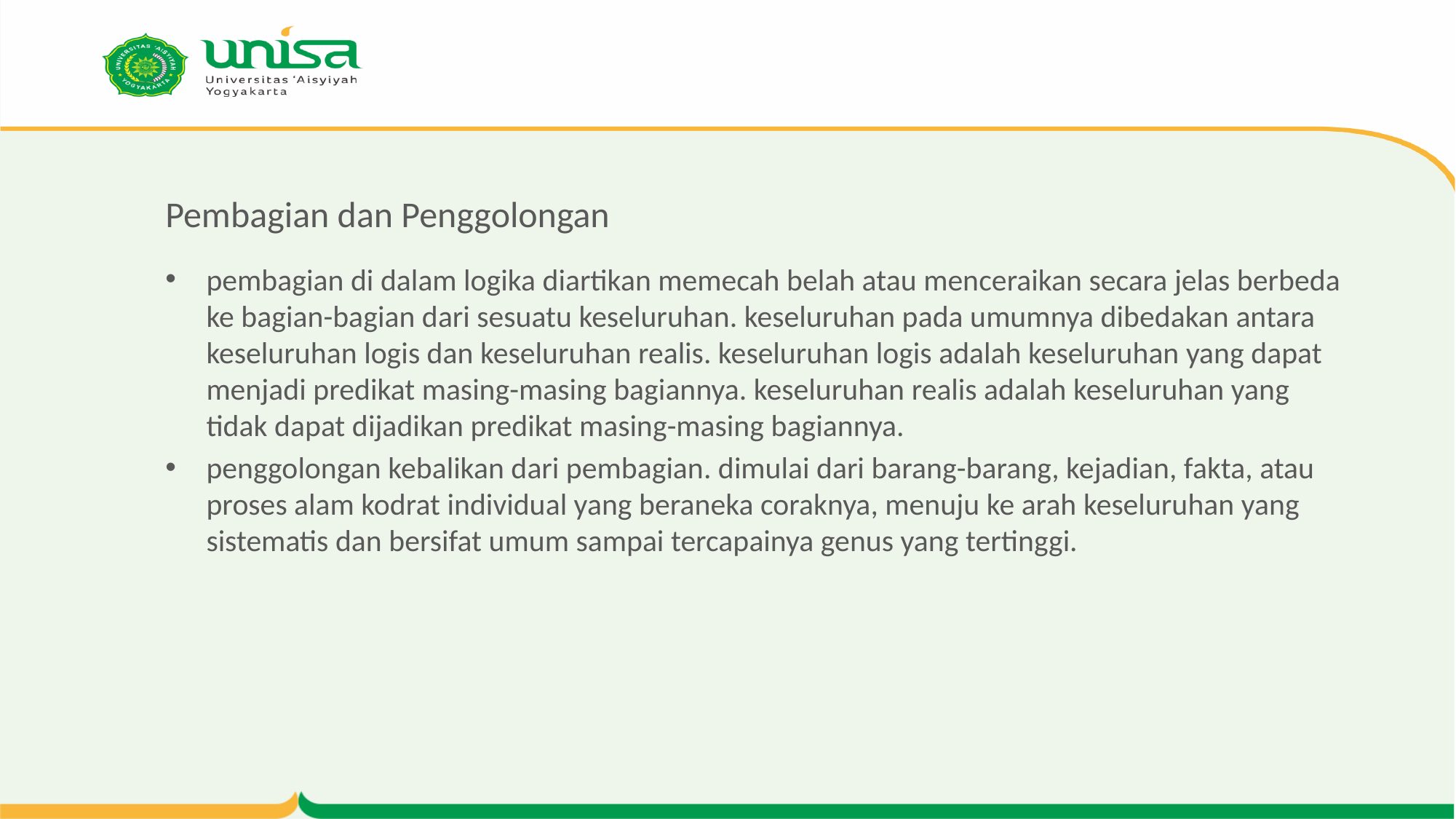

# Pembagian dan Penggolongan
pembagian di dalam logika diartikan memecah belah atau menceraikan secara jelas berbeda ke bagian-bagian dari sesuatu keseluruhan. keseluruhan pada umumnya dibedakan antara keseluruhan logis dan keseluruhan realis. keseluruhan logis adalah keseluruhan yang dapat menjadi predikat masing-masing bagiannya. keseluruhan realis adalah keseluruhan yang tidak dapat dijadikan predikat masing-masing bagiannya.
penggolongan kebalikan dari pembagian. dimulai dari barang-barang, kejadian, fakta, atau proses alam kodrat individual yang beraneka coraknya, menuju ke arah keseluruhan yang sistematis dan bersifat umum sampai tercapainya genus yang tertinggi.